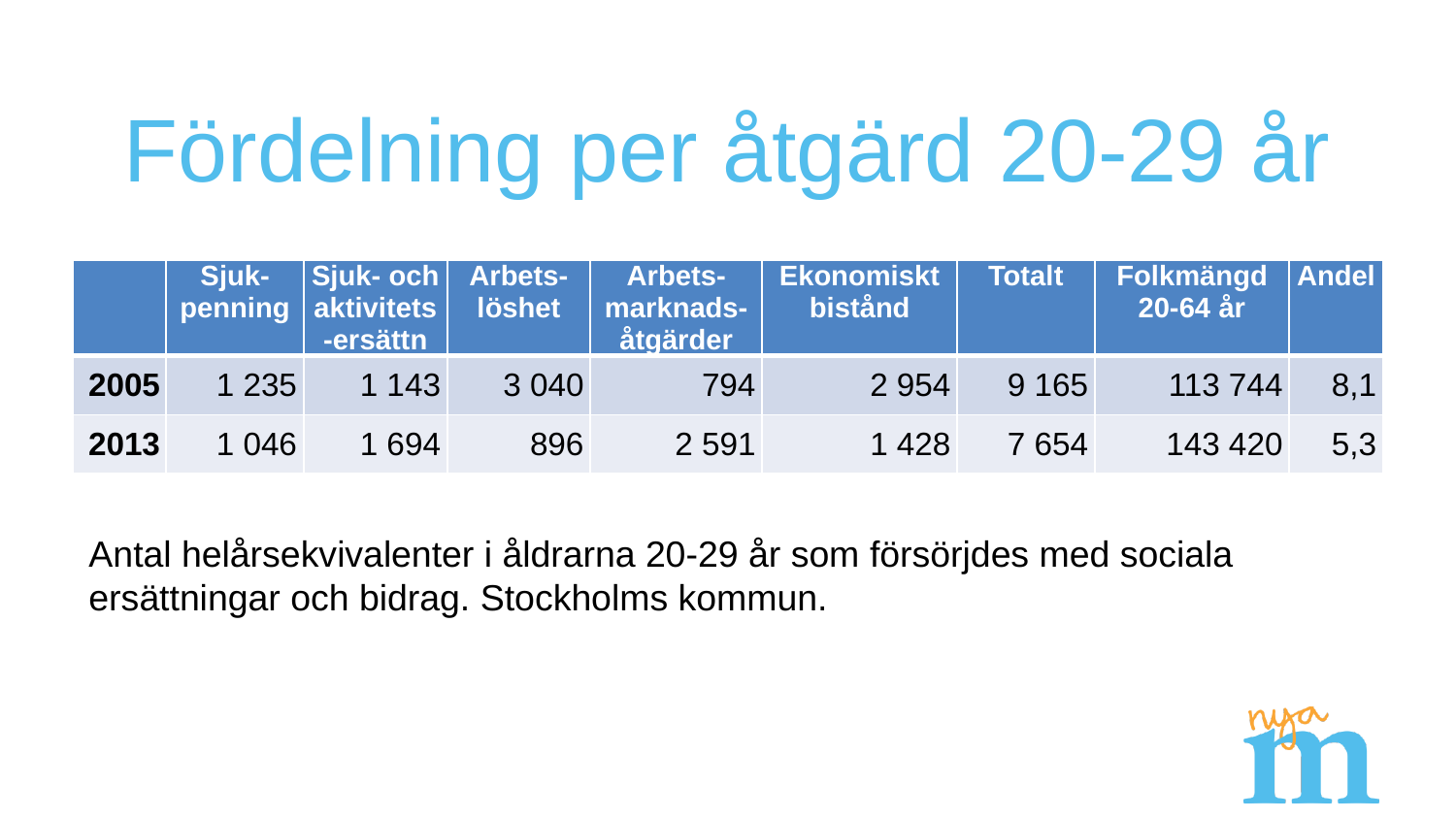

# Fördelning per åtgärd 20-29 år
|  | Sjuk-penning | Sjuk- och aktivitets-ersättn | Arbets-löshet | Arbets-marknads-åtgärder | Ekonomiskt bistånd | Totalt | Folkmängd 20-64 år | Andel |
| --- | --- | --- | --- | --- | --- | --- | --- | --- |
| 2005 | 1 235 | 1 143 | 3 040 | 794 | 2 954 | 9 165 | 113 744 | 8,1 |
| 2013 | 1 046 | 1 694 | 896 | 2 591 | 1 428 | 7 654 | 143 420 | 5,3 |
Antal helårsekvivalenter i åldrarna 20-29 år som försörjdes med sociala ersättningar och bidrag. Stockholms kommun.